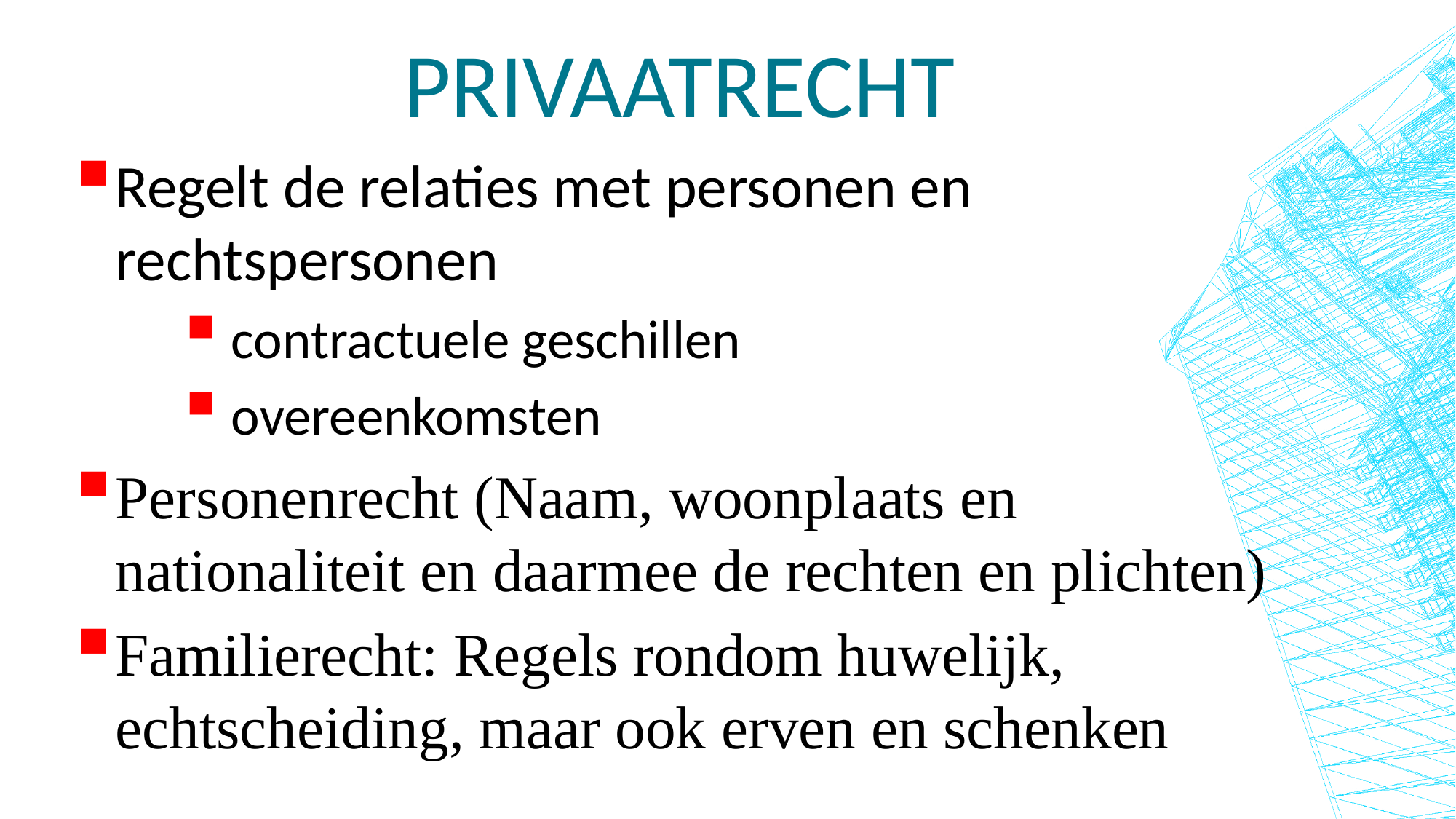

# Privaatrecht
Regelt de relaties met personen en rechtspersonen
 contractuele geschillen
 overeenkomsten
Personenrecht (Naam, woonplaats en   nationaliteit en daarmee de rechten en plichten)
Familierecht: Regels rondom huwelijk, echtscheiding, maar ook erven en schenken